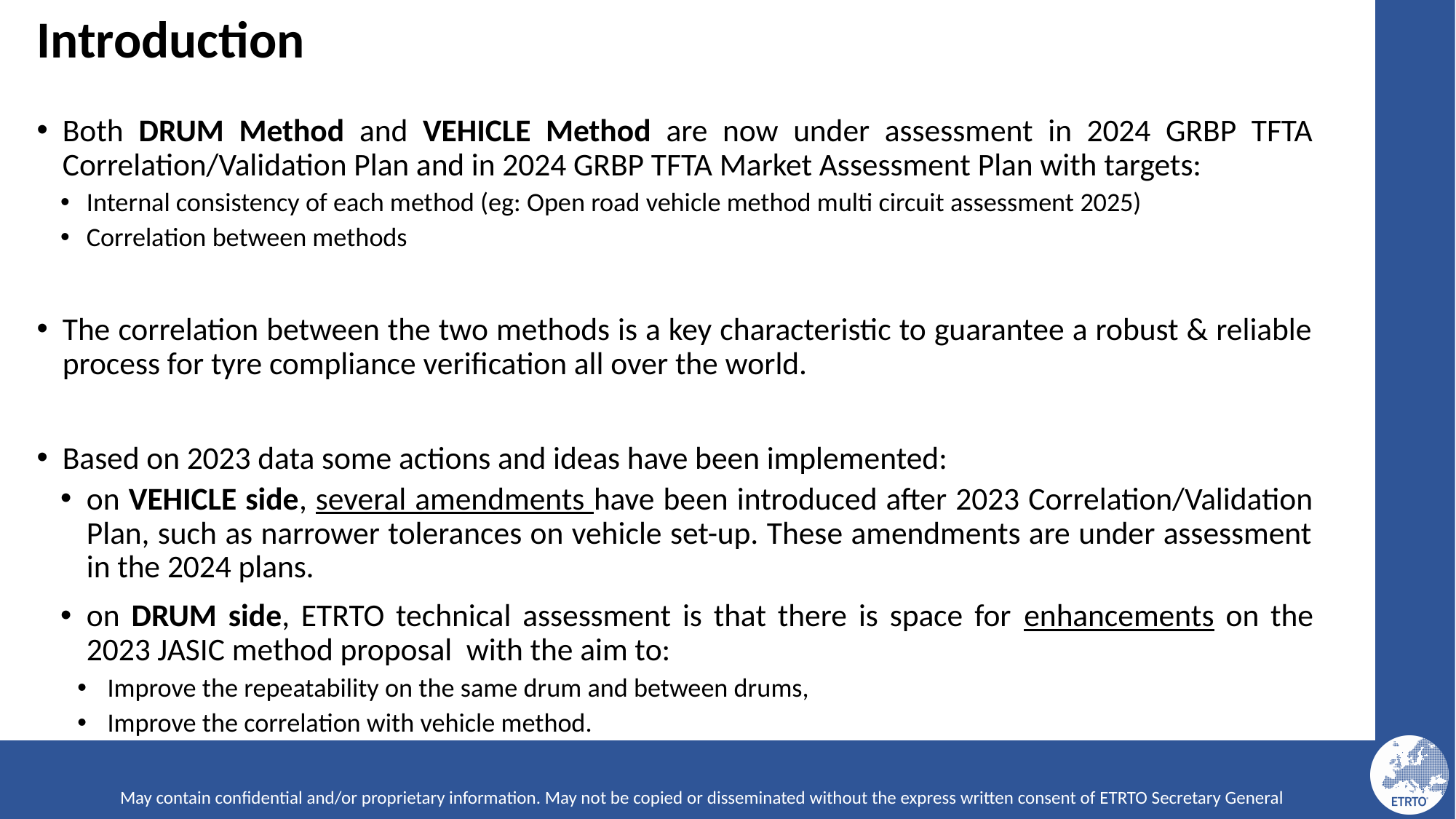

# Introduction
Both DRUM Method and VEHICLE Method are now under assessment in 2024 GRBP TFTA Correlation/Validation Plan and in 2024 GRBP TFTA Market Assessment Plan with targets:
Internal consistency of each method (eg: Open road vehicle method multi circuit assessment 2025)
Correlation between methods

The correlation between the two methods is a key characteristic to guarantee a robust & reliable process for tyre compliance verification all over the world.

Based on 2023 data some actions and ideas have been implemented:
on VEHICLE side, several amendments have been introduced after 2023 Correlation/Validation Plan, such as narrower tolerances on vehicle set-up. These amendments are under assessment in the 2024 plans.
on DRUM side, ETRTO technical assessment is that there is space for enhancements on the 2023 JASIC method proposal  with the aim to:
Improve the repeatability on the same drum and between drums,
Improve the correlation with vehicle method.